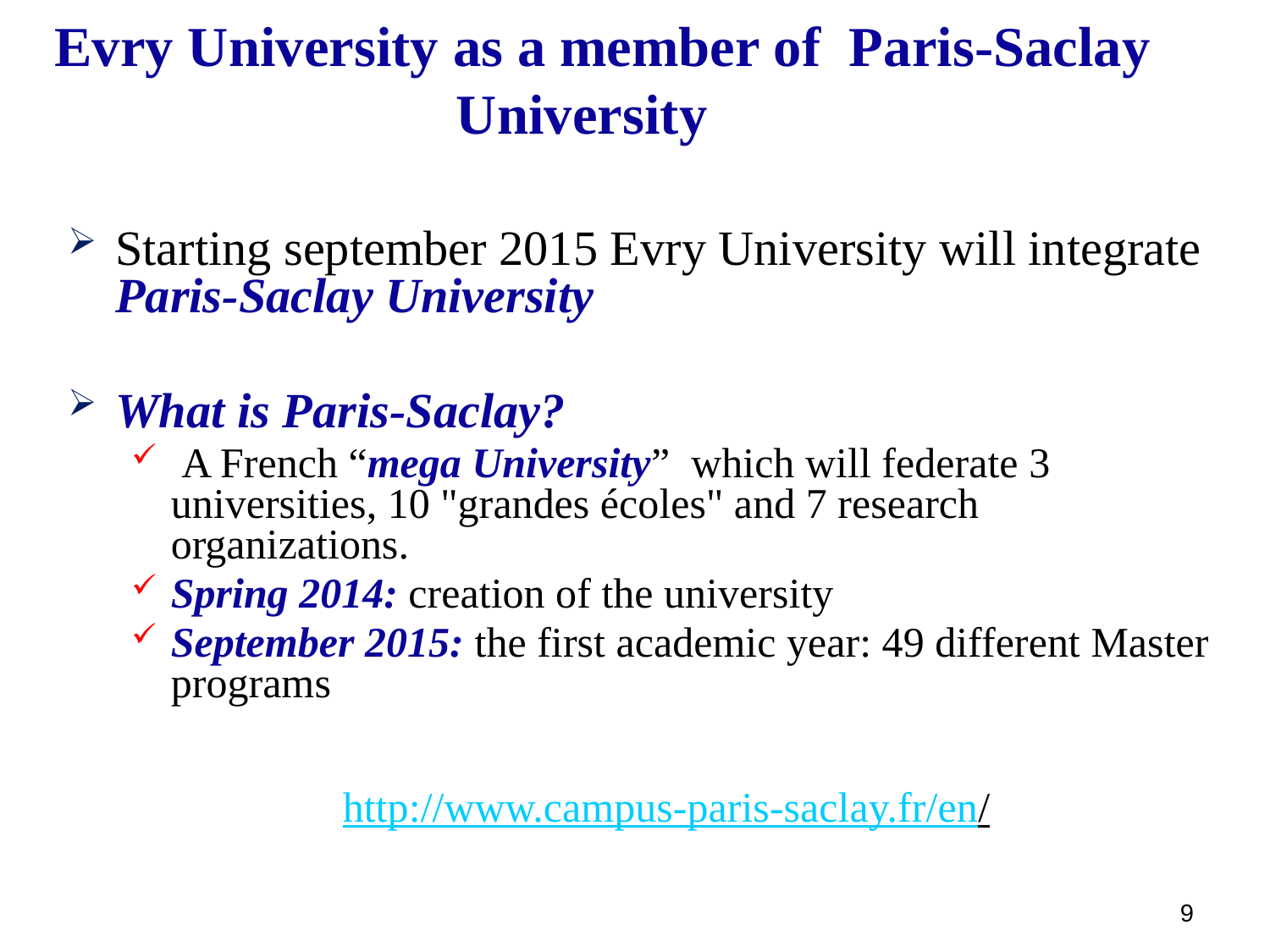

# Evry University as a member of  Paris-Saclay University

Starting september 2015 Evry University will integrate Paris-Saclay University

What is Paris-Saclay?
 A French “mega University”  which will federate 3 universities, 10 "grandes écoles" and 7 research organizations.
Spring 2014: creation of the university
September 2015: the first academic year: 49 different Master programs

http://www.campus-paris-saclay.fr/en/

9